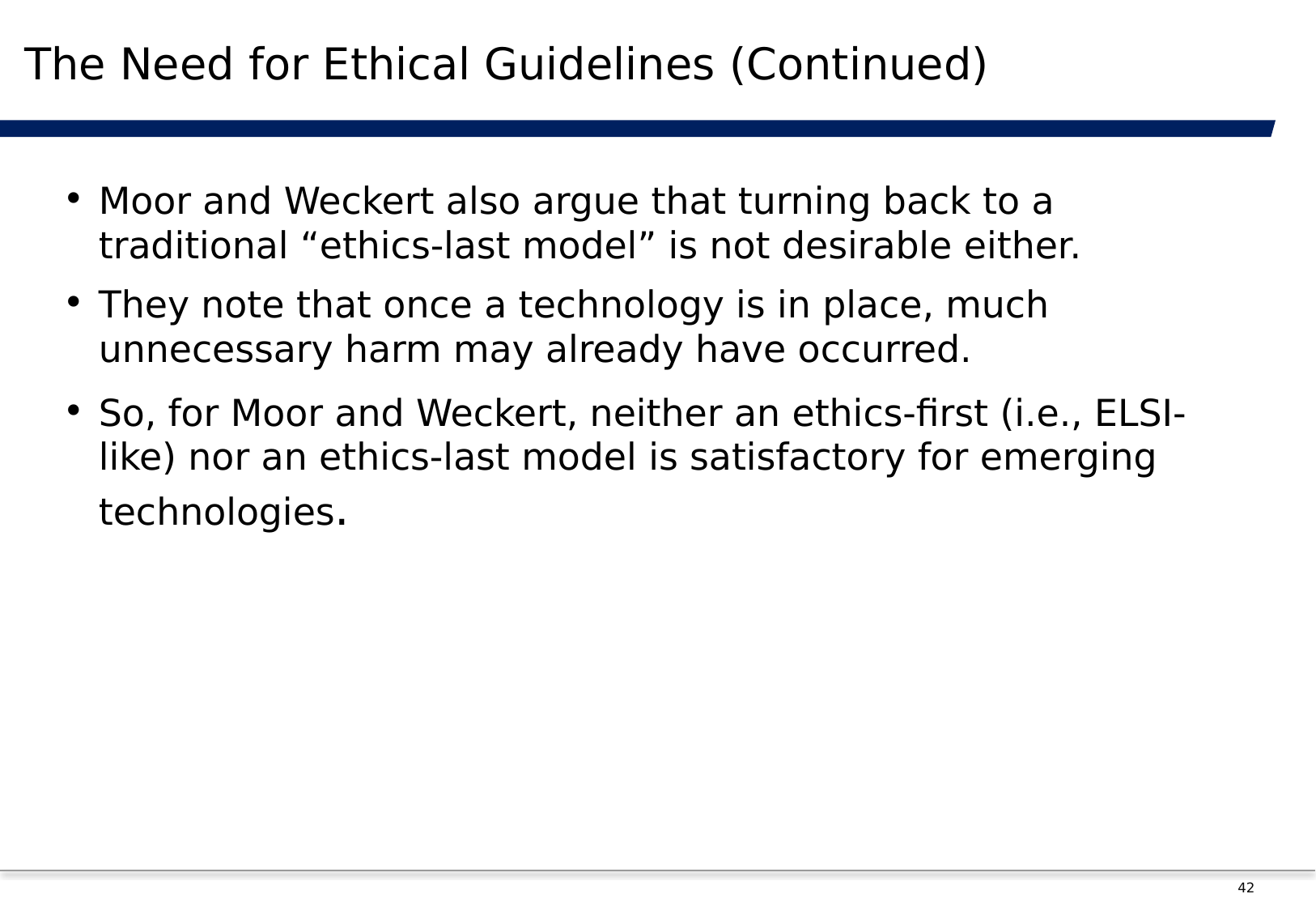

# The Need for Ethical Guidelines (Continued)
Moor and Weckert also argue that turning back to a traditional “ethics-last model” is not desirable either.
They note that once a technology is in place, much unnecessary harm may already have occurred.
So, for Moor and Weckert, neither an ethics-first (i.e., ELSI-like) nor an ethics-last model is satisfactory for emerging technologies.